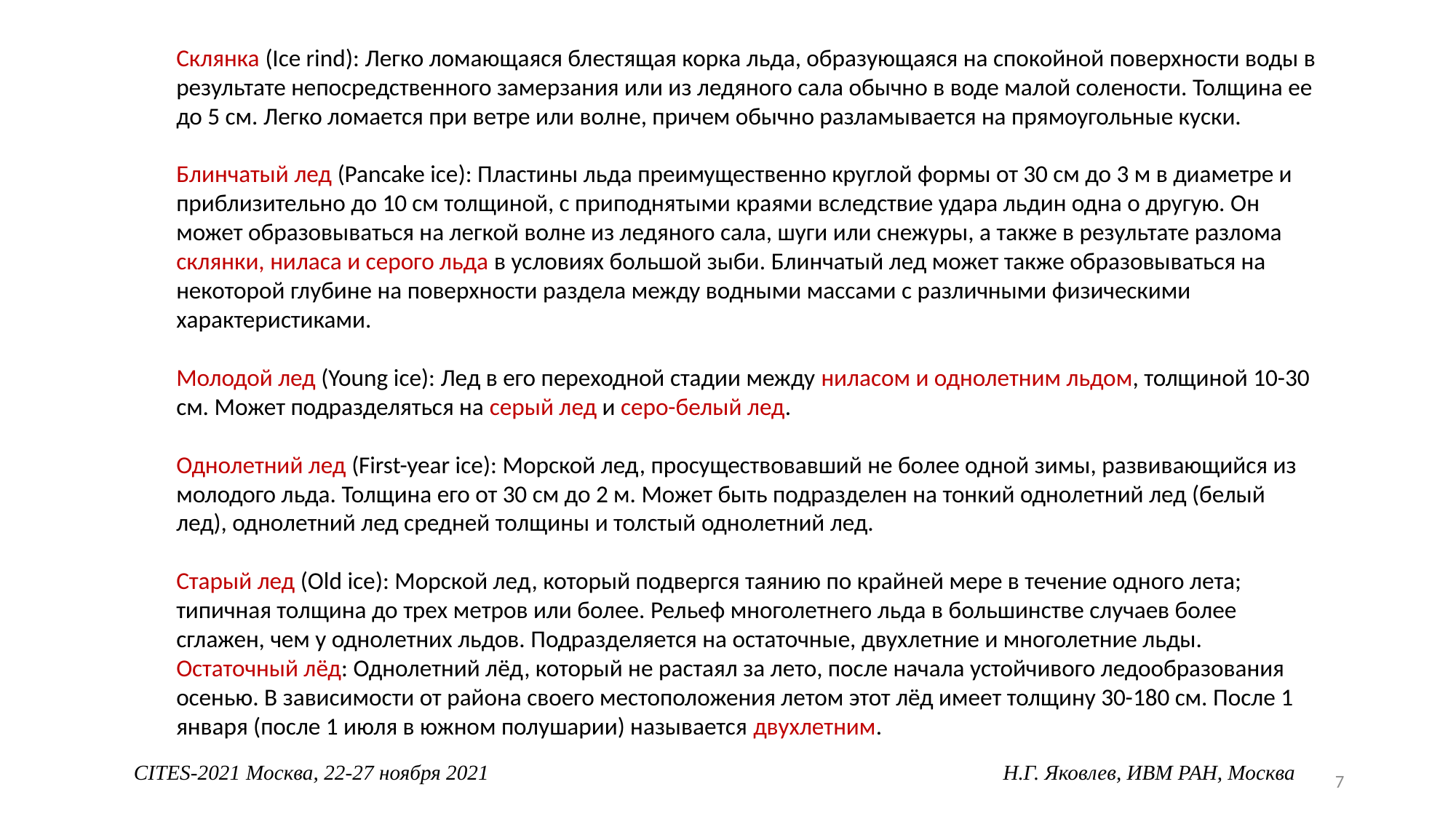

Склянка (Ice rind): Легко ломающаяся блестящая корка льда, образующаяся на спокойной поверхности воды в результате непосредственного замерзания или из ледяного сала обычно в воде малой солености. Толщина ее до 5 см. Легко ломается при ветре или волне, причем обычно разламывается на прямоугольные куски.

Блинчатый лед (Pancake ice): Пластины льда преимущественно круглой формы от 30 см до 3 м в диаметре и приблизительно до 10 см толщиной, с приподнятыми краями вследствие удара льдин одна о другую. Он может образовываться на легкой волне из ледяного сала, шуги или снежуры, а также в результате разлома склянки, ниласа и серого льда в условиях большой зыби. Блинчатый лед может также образовываться на некоторой глубине на поверхности раздела между водными массами с различными физическими характеристиками.

Молодой лед (Young ice): Лед в его переходной стадии между ниласом и однолетним льдом, толщиной 10-30 см. Может подразделяться на серый лед и серо-белый лед.

Однолетний лед (First-year ice): Морской лед, просуществовавший не более одной зимы, развивающийся из молодого льда. Толщина его от 30 см до 2 м. Может быть подразделен на тонкий однолетний лед (белый лед), однолетний лед средней толщины и толстый однолетний лед.

Старый лед (Old ice): Морской лед, который подвергся таянию по крайней мере в течение одного лета; типичная толщина до трех метров или более. Рельеф многолетнего льда в большинстве случаев более сглажен, чем у однолетних льдов. Подразделяется на остаточные, двухлетние и многолетние льды.
Остаточный лёд: Однолетний лёд, который не растаял за лето, после начала устойчивого ледообразования осенью. В зависимости от района своего местоположения летом этот лёд имеет толщину 30-180 см. После 1 января (после 1 июля в южном полушарии) называется двухлетним.
CITES-2021 Москва, 22-27 ноября 2021
Н.Г. Яковлев, ИВМ РАН, Москва
7